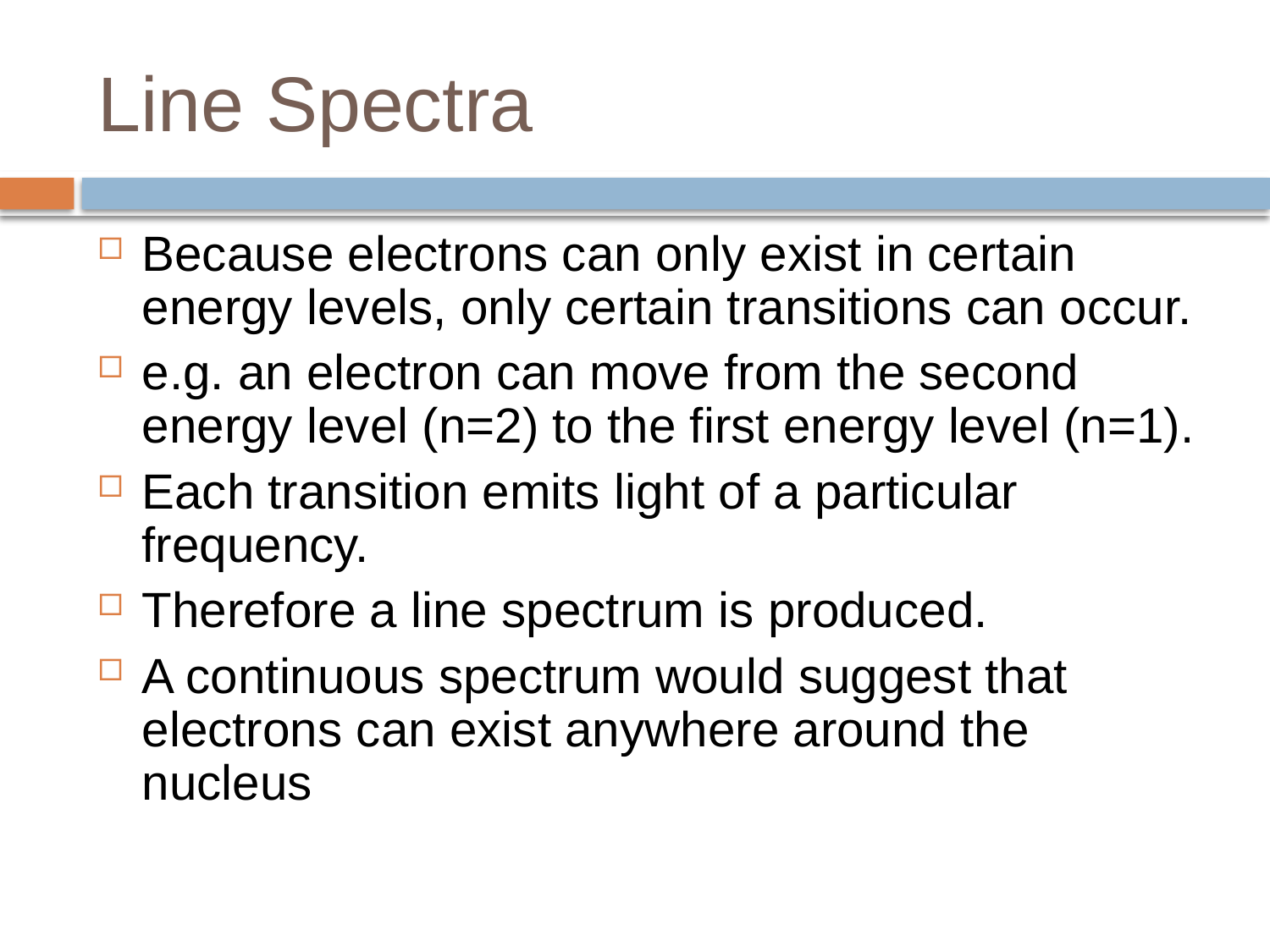

# Line Spectra
Because electrons can only exist in certain energy levels, only certain transitions can occur.
e.g. an electron can move from the second energy level (n=2) to the first energy level (n=1).
Each transition emits light of a particular frequency.
Therefore a line spectrum is produced.
A continuous spectrum would suggest that electrons can exist anywhere around the nucleus